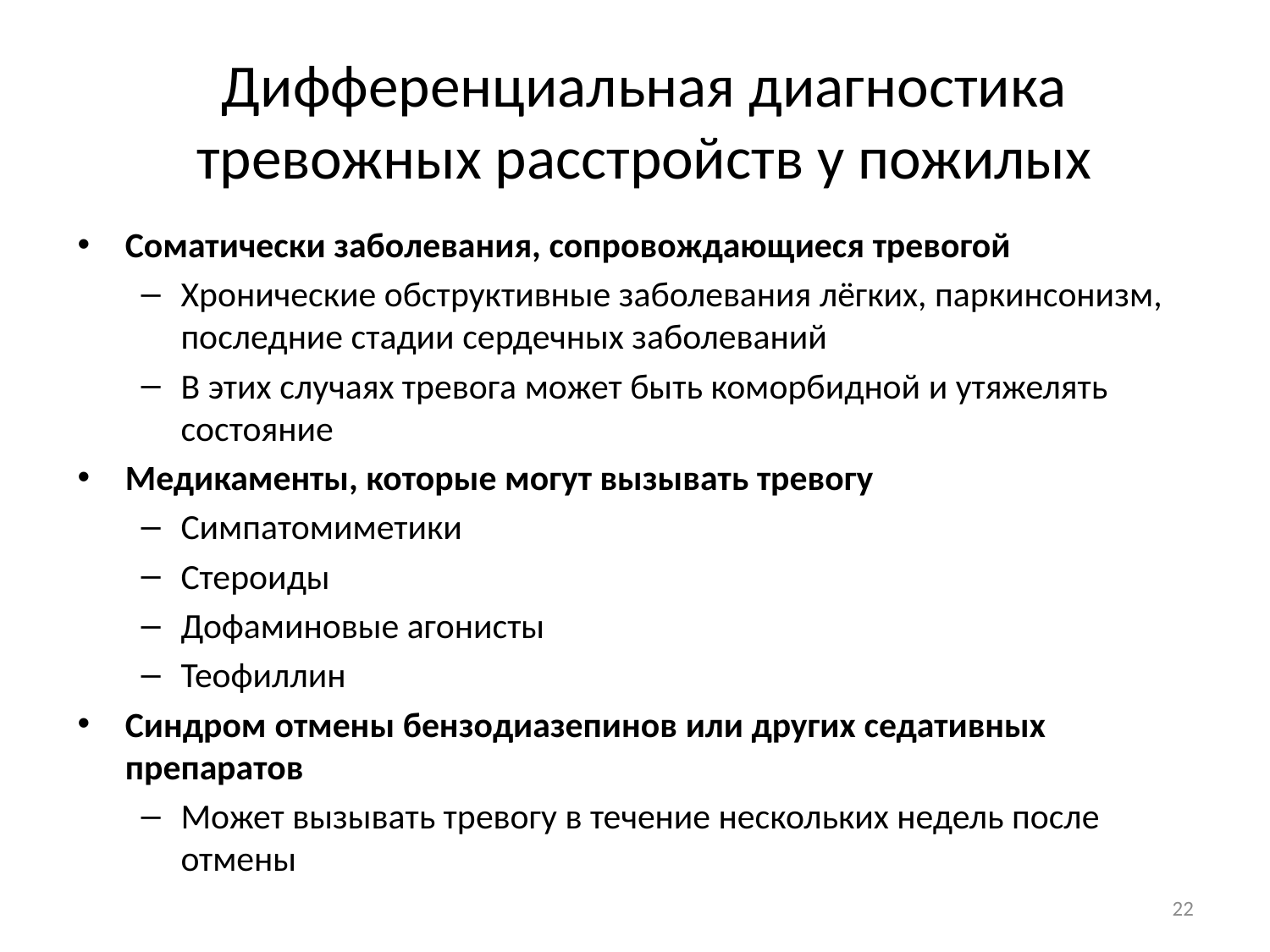

# Дифференциальная диагностика тревожных расстройств у пожилых
Соматически заболевания, сопровождающиеся тревогой
Хронические обструктивные заболевания лёгких, паркинсонизм, последние стадии сердечных заболеваний
В этих случаях тревога может быть коморбидной и утяжелять состояние
Медикаменты, которые могут вызывать тревогу
Симпатомиметики
Стероиды
Дофаминовые агонисты
Теофиллин
Синдром отмены бензодиазепинов или других седативных препаратов
Может вызывать тревогу в течение нескольких недель после отмены

22